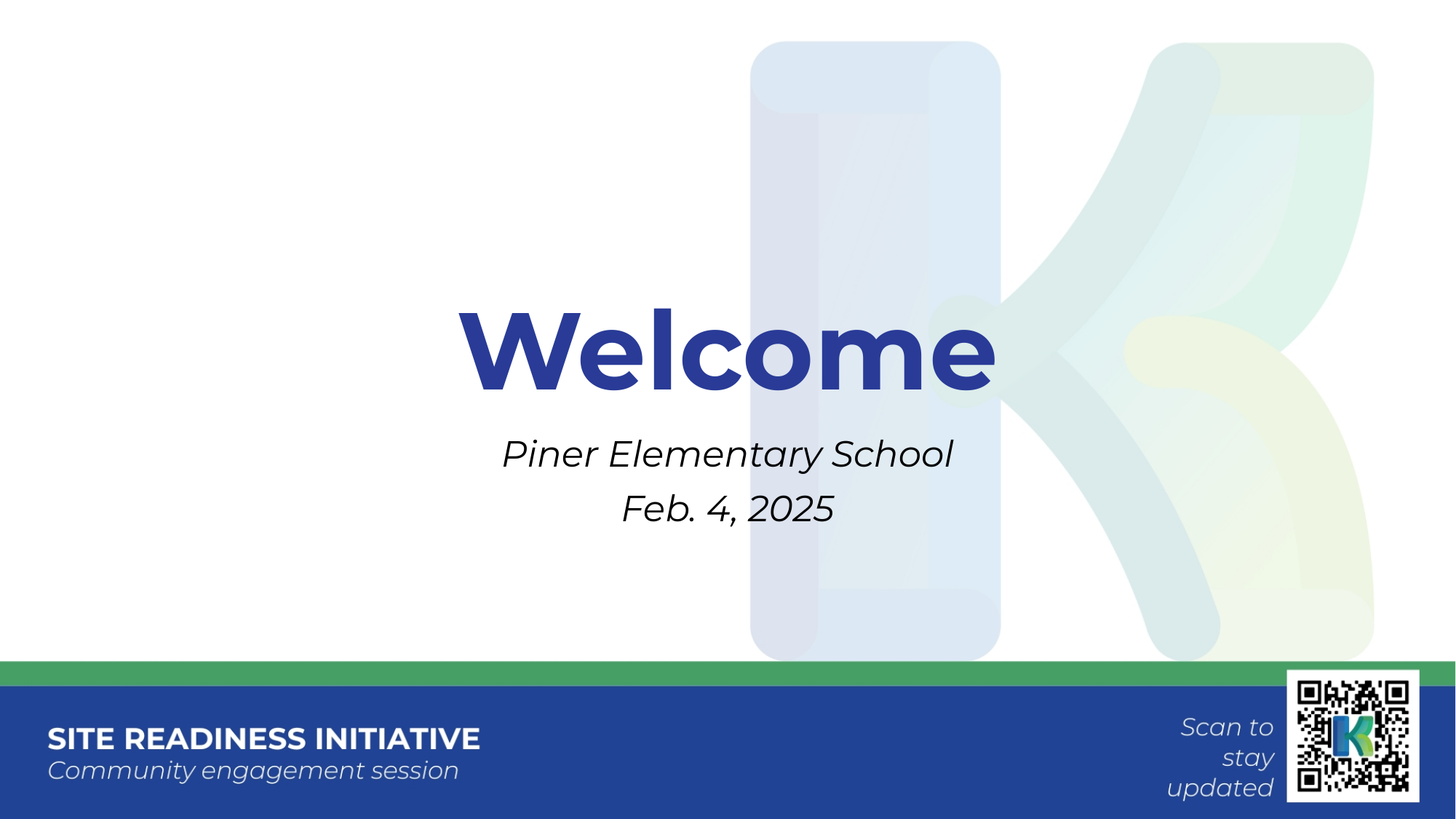

# Welcome
Piner Elementary School
Feb. 4, 2025